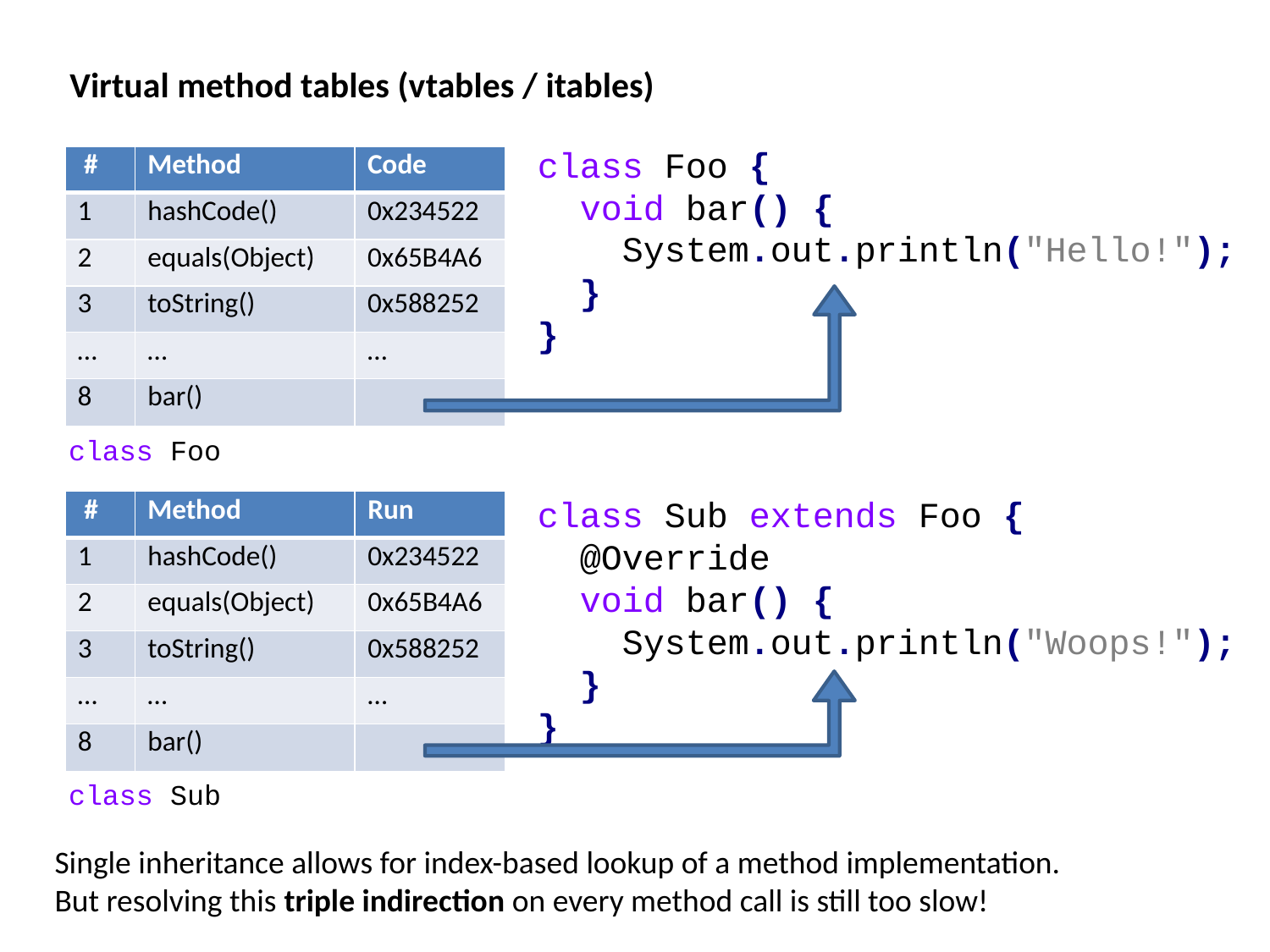

Virtual method tables (vtables / itables)
class Foo {
  void bar() {
    System.out.println("Hello!");
  }
}

| # | Method | Code |
| --- | --- | --- |
| 1 | hashCode() | 0x234522 |
| 2 | equals(Object) | 0x65B4A6 |
| 3 | toString() | 0x588252 |
| … | … | … |
| 8 | bar() |  |

class Foo
class Sub extends Foo {
  @Override
  void bar() {
    System.out.println("Woops!");
  }
}

| # | Method | Run |
| --- | --- | --- |
| 1 | hashCode() | 0x234522 |
| 2 | equals(Object) | 0x65B4A6 |
| 3 | toString() | 0x588252 |
| … | … | … |
| 8 | bar() |  |

class Sub
Single inheritance allows for index-based lookup of a method implementation.
But resolving this triple indirection on every method call is still too slow!